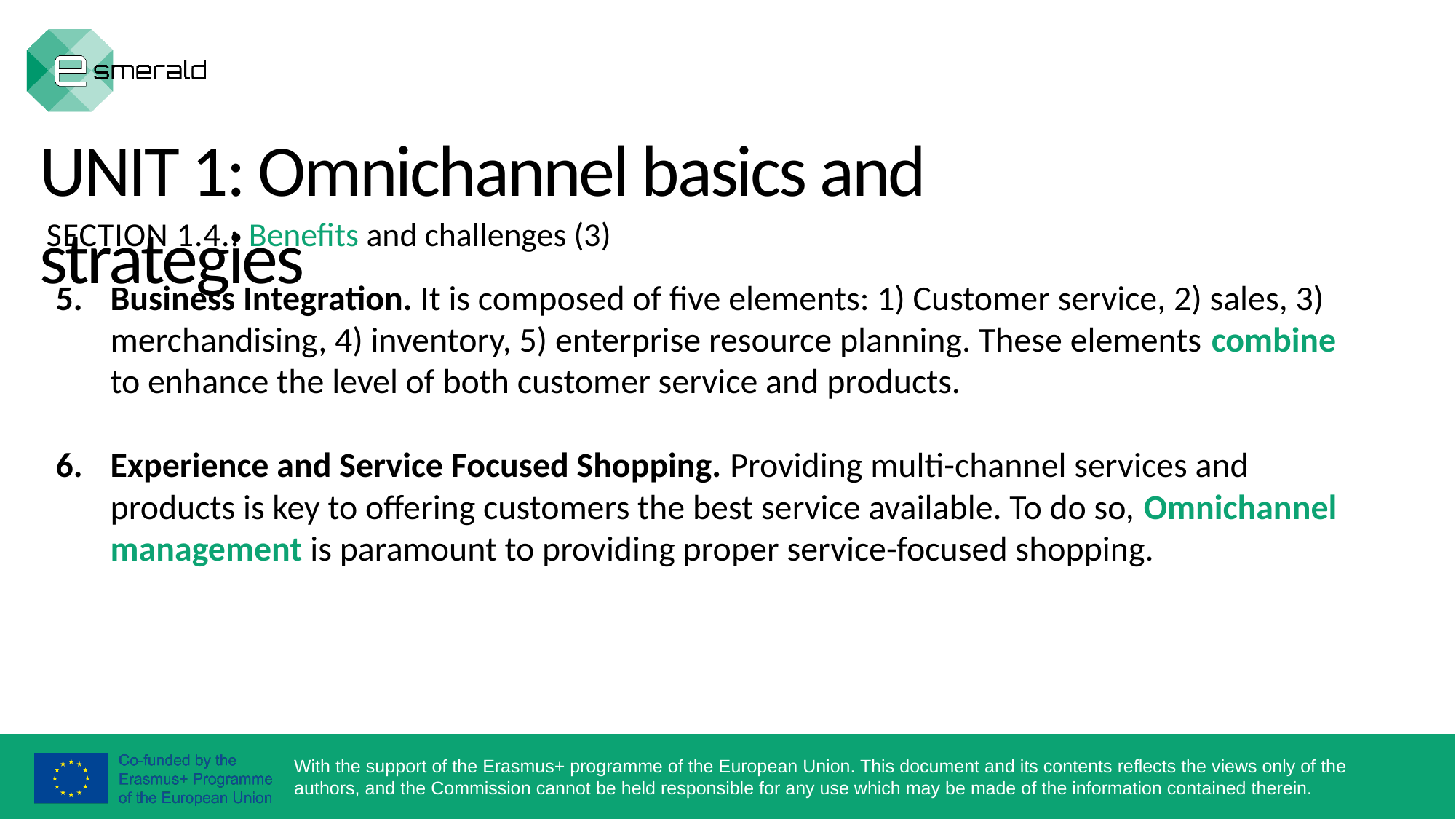

UNIT 1: Omnichannel basics and strategies
SECTION 1.4.: Benefits and challenges (3)
Business Integration. It is composed of five elements: 1) Customer service, 2) sales, 3) merchandising, 4) inventory, 5) enterprise resource planning. These elements combine to enhance the level of both customer service and products.

Experience and Service Focused Shopping. Providing multi-channel services and products is key to offering customers the best service available. To do so, Omnichannel management is paramount to providing proper service-focused shopping.